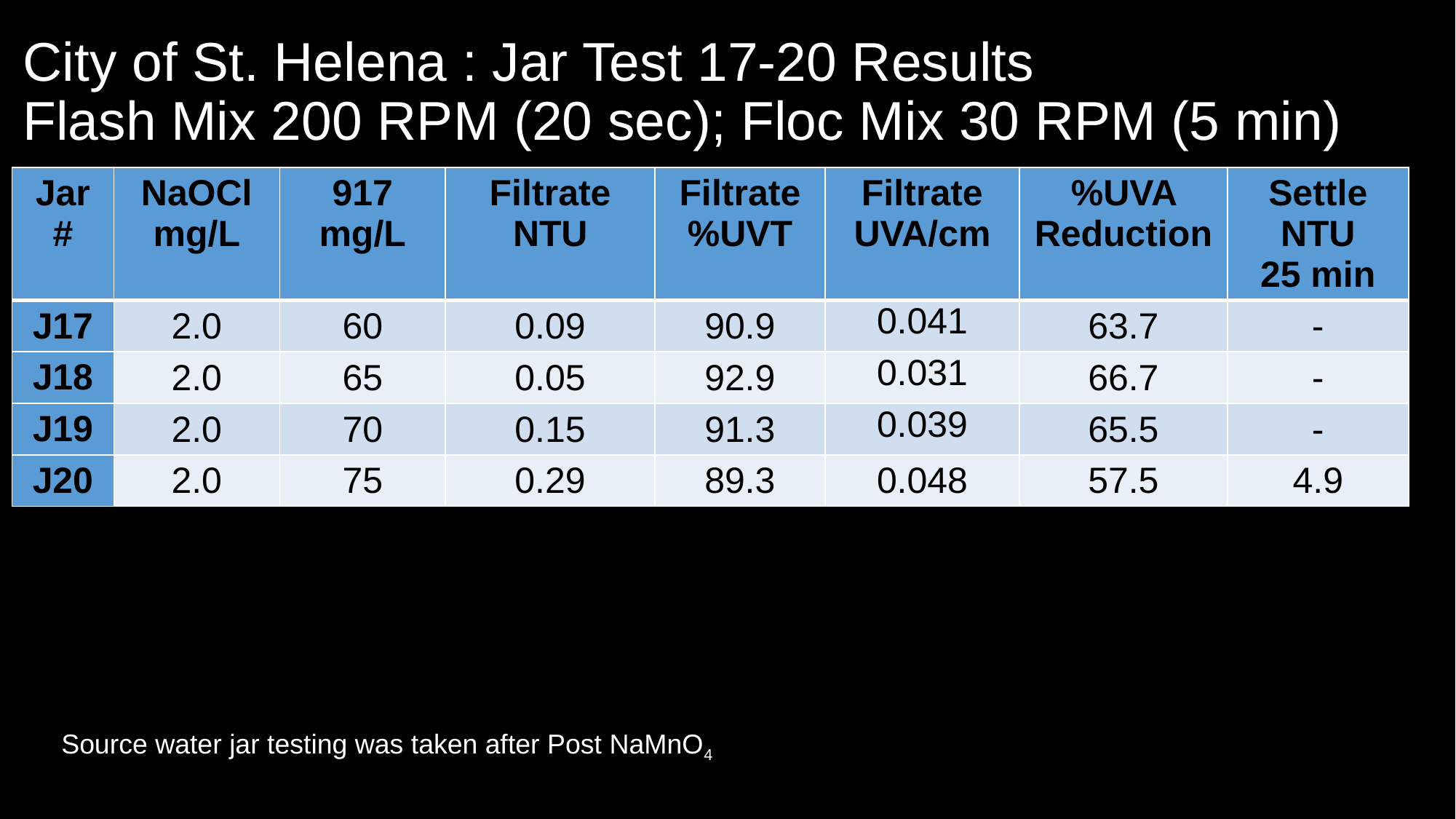

# City of St. Helena : Jar Test 17-20 Results Flash Mix 200 RPM (20 sec); Floc Mix 30 RPM (5 min)
| Jar # | NaOCl mg/L | 917 mg/L | Filtrate NTU | Filtrate %UVT | Filtrate UVA/cm | %UVA Reduction | Settle NTU 25 min |
| --- | --- | --- | --- | --- | --- | --- | --- |
| J17 | 2.0 | 60 | 0.09 | 90.9 | 0.041 | 63.7 | - |
| J18 | 2.0 | 65 | 0.05 | 92.9 | 0.031 | 66.7 | - |
| J19 | 2.0 | 70 | 0.15 | 91.3 | 0.039 | 65.5 | - |
| J20 | 2.0 | 75 | 0.29 | 89.3 | 0.048 | 57.5 | 4.9 |
Source water jar testing was taken after Post NaMnO4